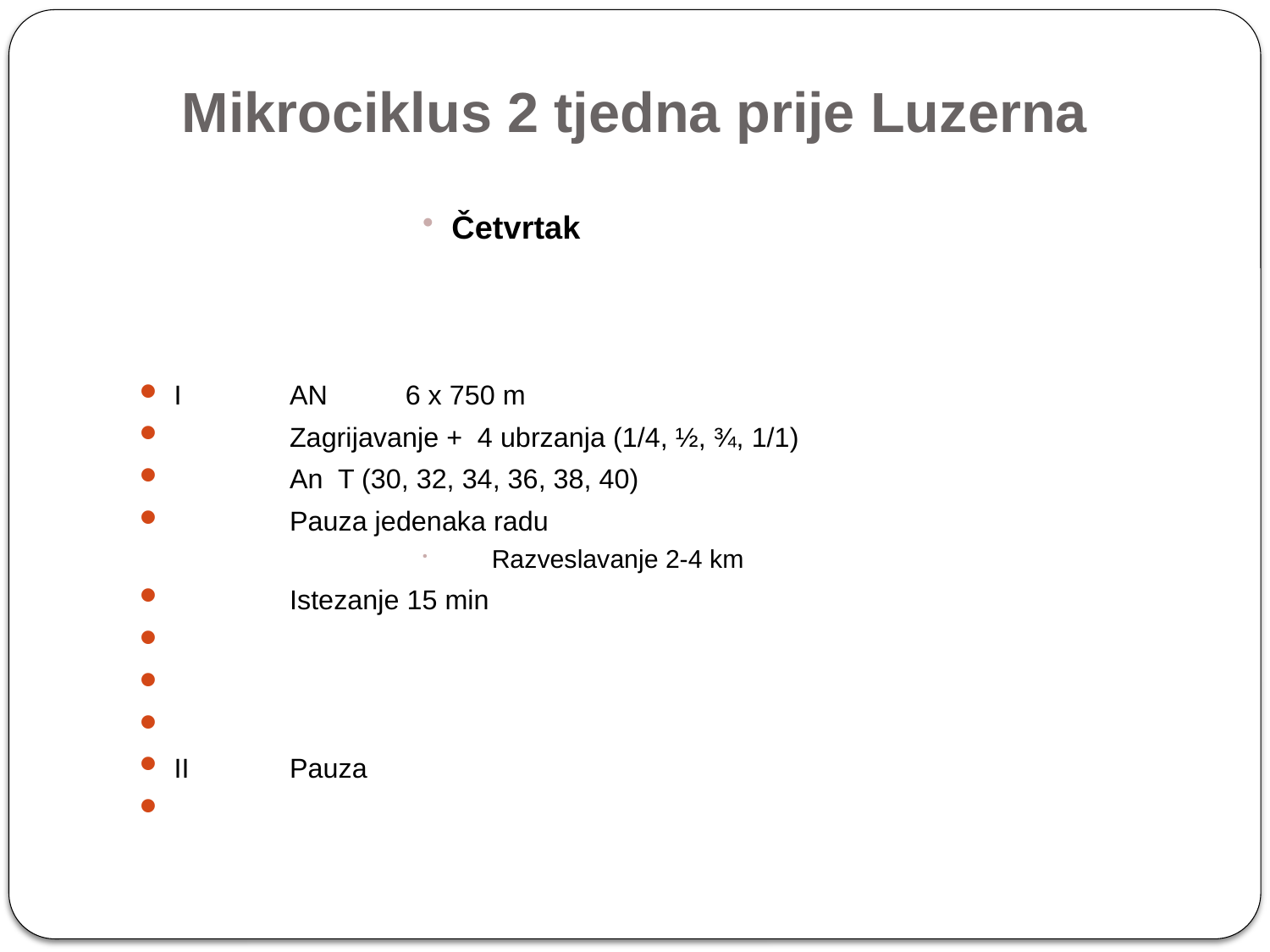

# Mikrociklus 2 tjedna prije Luzerna
Četvrtak

I	AN		6 x 750 m
			Zagrijavanje +  4 ubrzanja (1/4, ½, ¾, 1/1)
			An  T (30, 32, 34, 36, 38, 40)
			Pauza jedenaka radu
          Razveslavanje 2-4 km
			Istezanje 15 min

II			Pauza